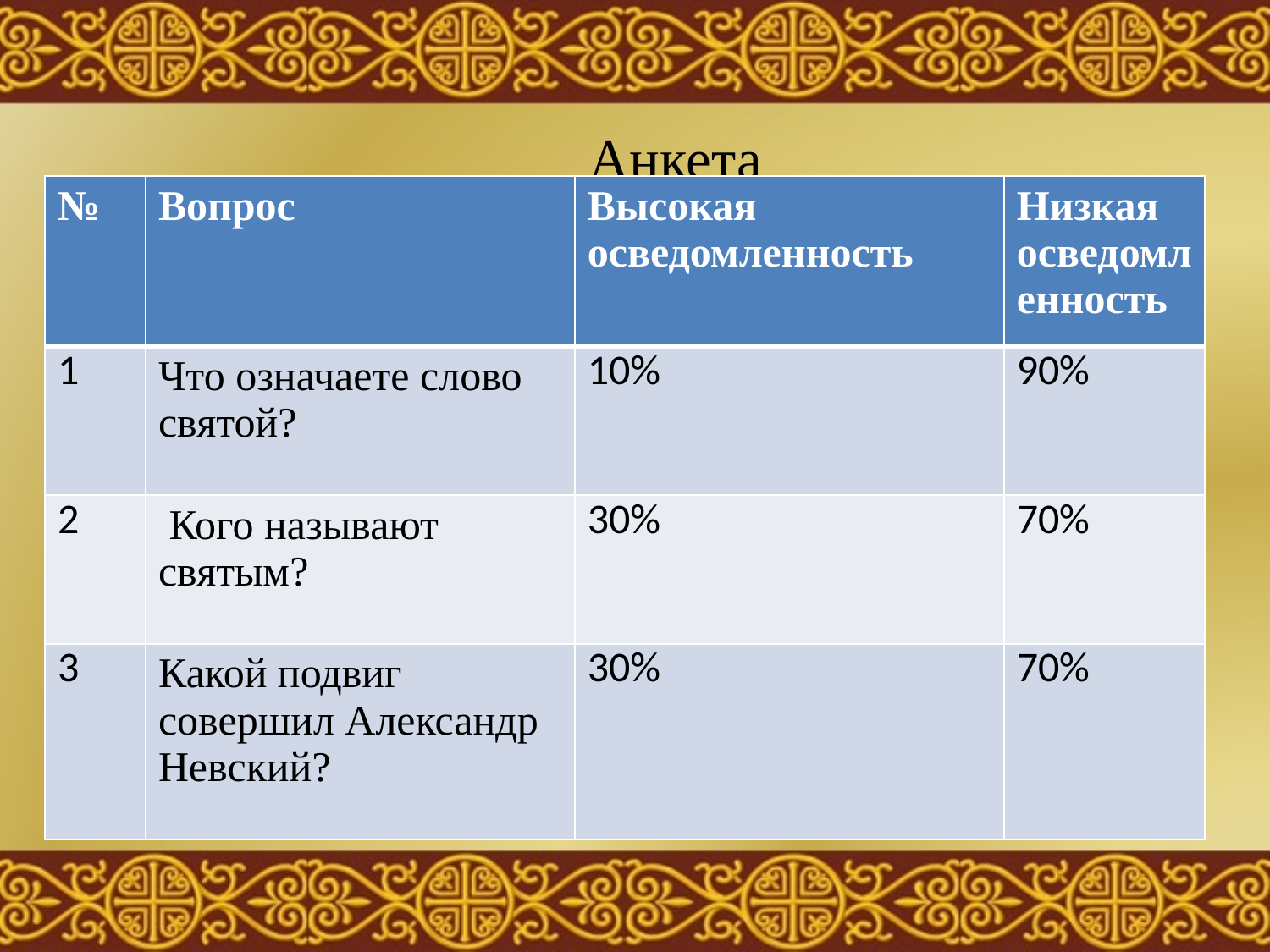

# Анкета
| № | Вопрос | Высокая осведомленность | Низкая осведомленность |
| --- | --- | --- | --- |
| 1 | Что означаете слово святой? | 10% | 90% |
| 2 | Кого называют святым? | 30% | 70% |
| 3 | Какой подвиг совершил Александр Невский? | 30% | 70% |